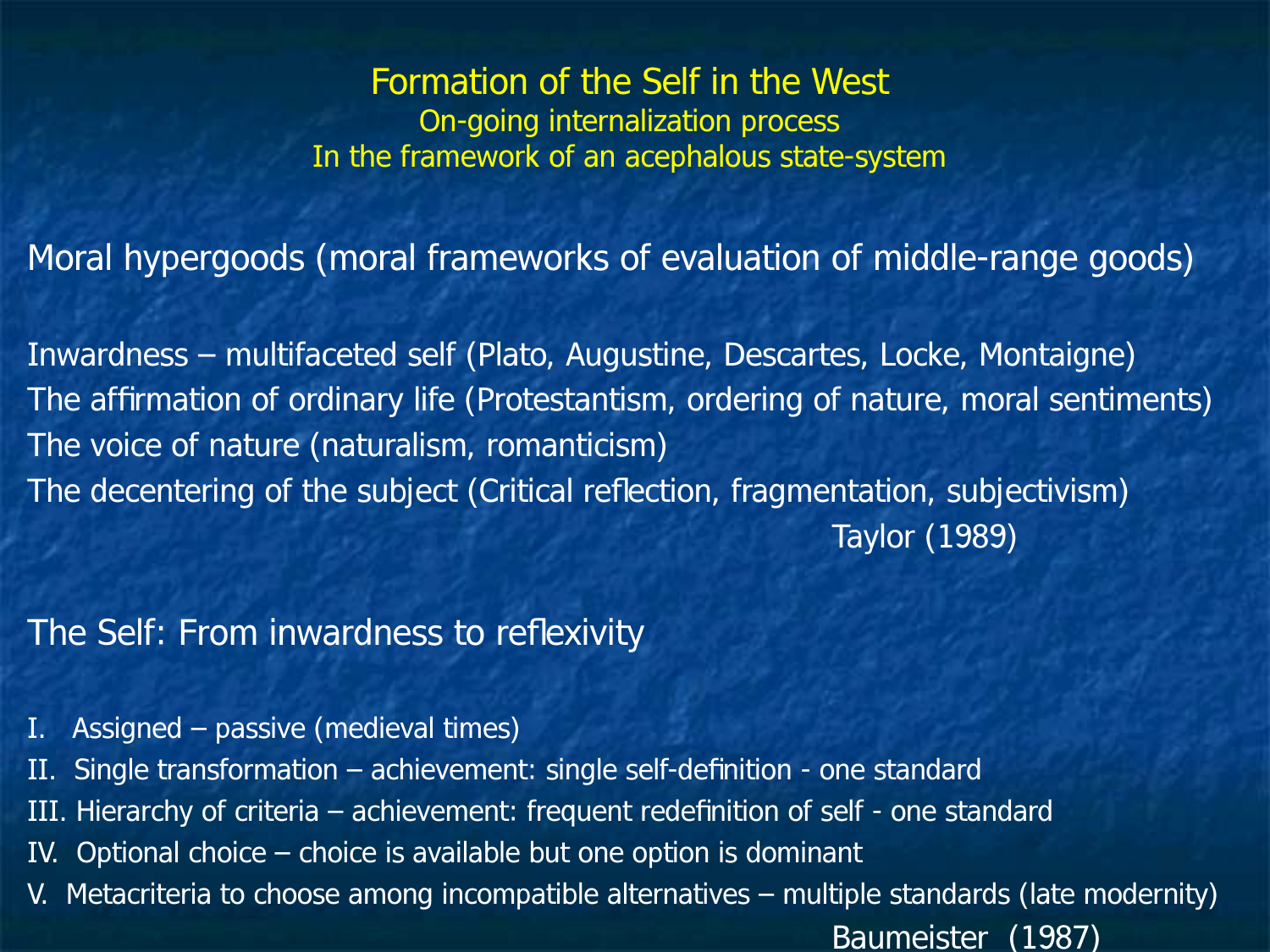

# Formation of the Self in the West On-going internalization process In the framework of an acephalous state-system

Moral hypergoods (moral frameworks of evaluation of middle-range goods)

Inwardness – multifaceted self (Plato, Augustine, Descartes, Locke, Montaigne)
The affirmation of ordinary life (Protestantism, ordering of nature, moral sentiments)
The voice of nature (naturalism, romanticism)
The decentering of the subject (Critical reflection, fragmentation, subjectivism)
								Taylor (1989)

The Self: From inwardness to reflexivity

I.   Assigned – passive (medieval times)
II.  Single transformation – achievement: single self-definition - one standard
III. Hierarchy of criteria – achievement: frequent redefinition of self - one standard
IV.  Optional choice – choice is available but one option is dominant
V.  Metacriteria to choose among incompatible alternatives – multiple standards (late modernity)
								Baumeister  (1987)